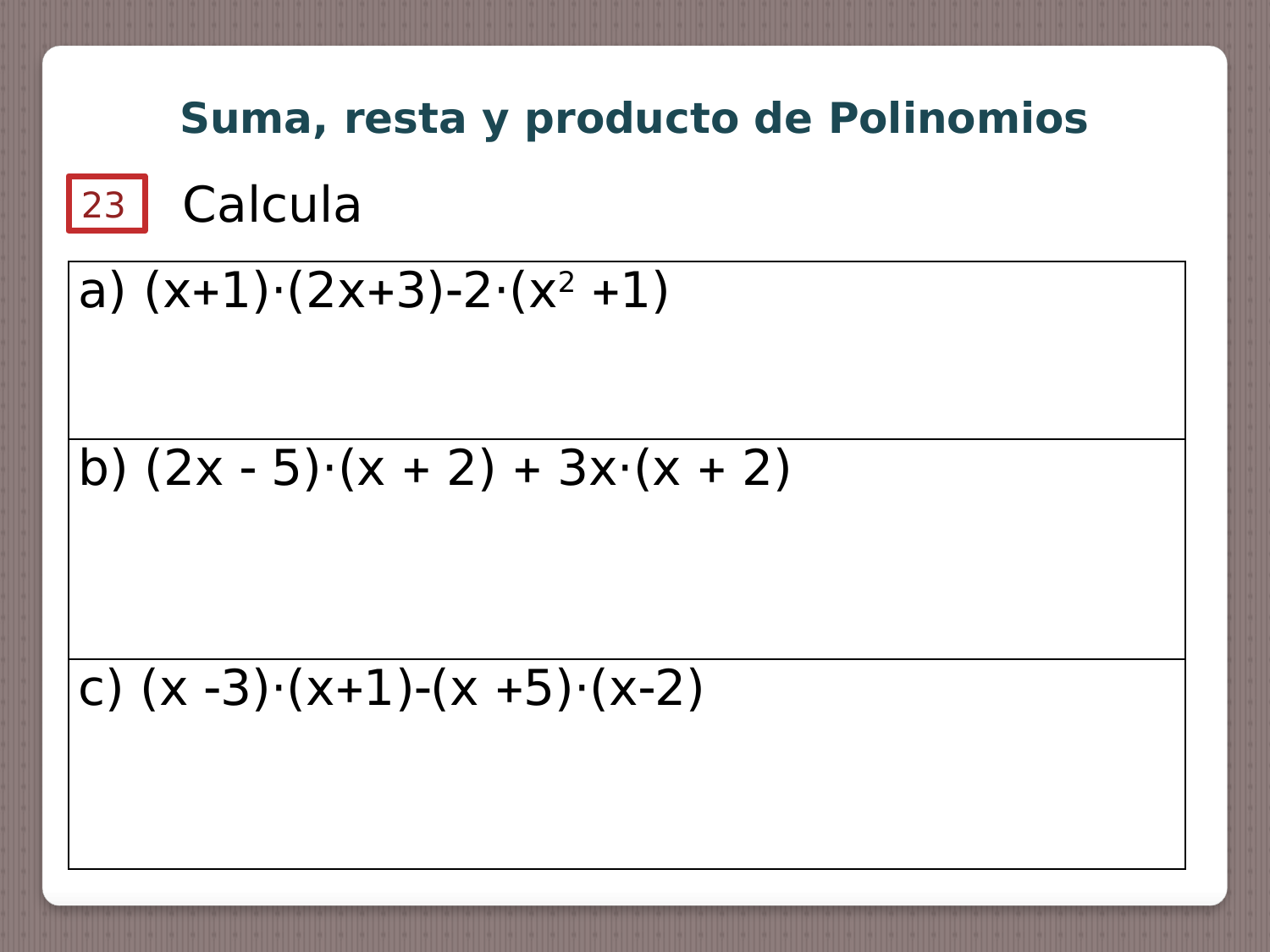

Suma, resta y producto de Polinomios
Calcula
23
| a) (x+1)·(2x+3)−2·(x2 +1) |
| --- |
| b) (2x − 5)·(x + 2) + 3x·(x + 2) |
| c) (x −3)·(x+1)−(x +5)·(x−2) |